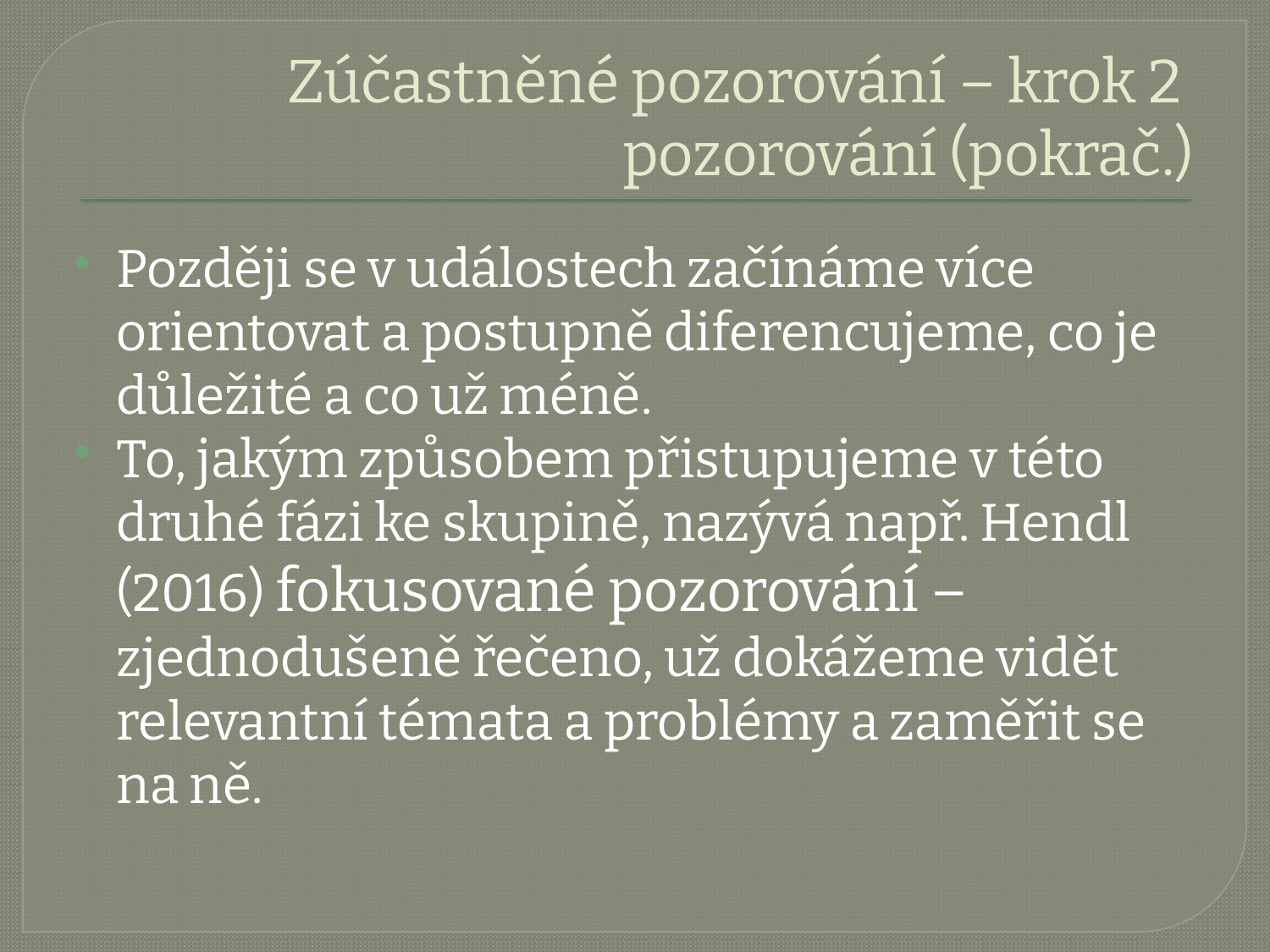

# Zúčastněné pozorování – krok 2  pozorování (pokrač.)
Později se v událostech začínáme více orientovat a postupně diferencujeme, co je důležité a co už méně.
To, jakým způsobem přistupujeme v této druhé fázi ke skupině, nazývá např. Hendl (2016) fokusované pozorování – zjednodušeně řečeno, už dokážeme vidět relevantní témata a problémy a zaměřit se na ně.